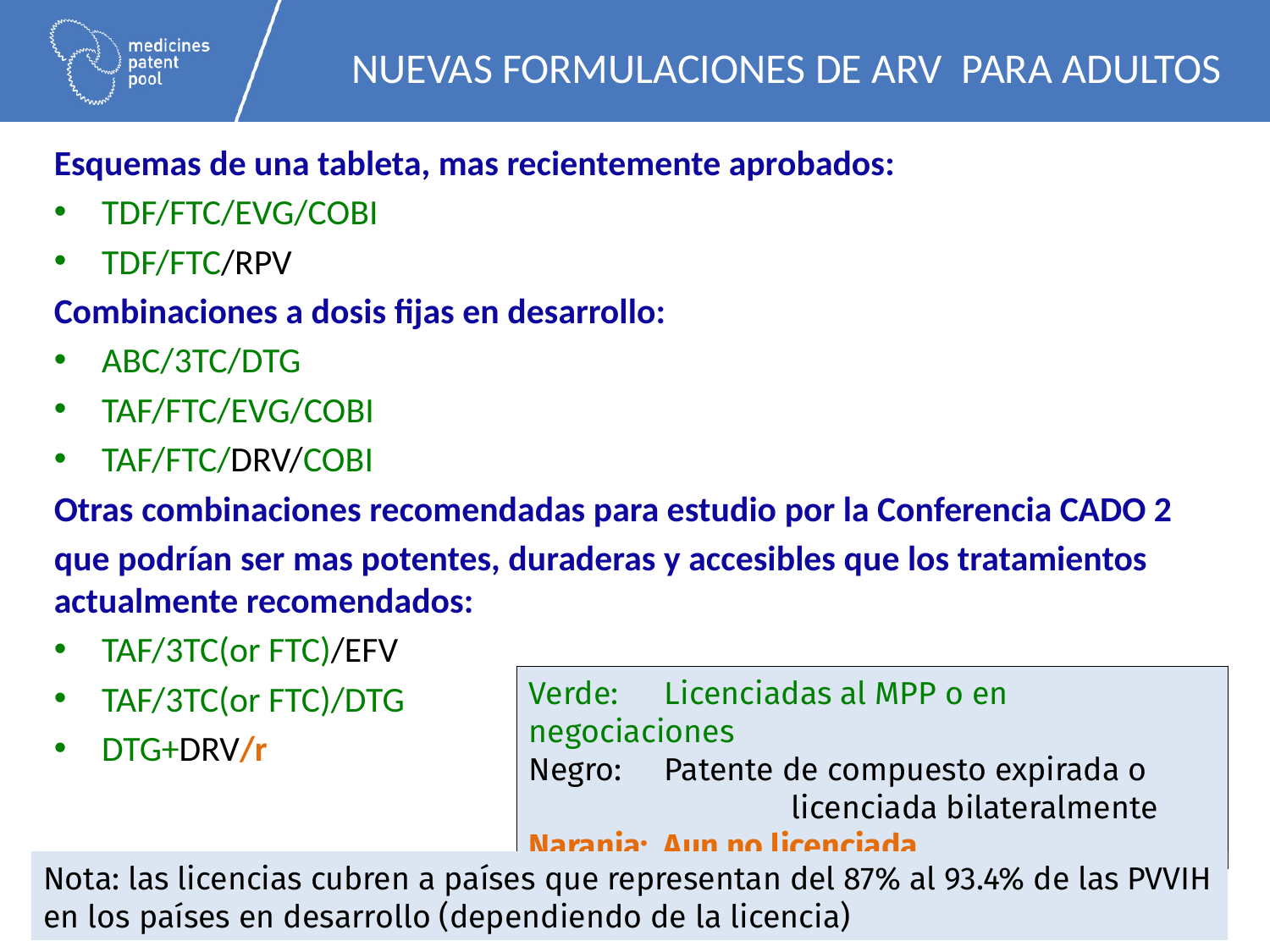

# NUEVAS FORMULACIONES DE ARV  PARA ADULTOS
Esquemas de una tableta, mas recientemente aprobados:
TDF/FTC/EVG/COBI
TDF/FTC/RPV
Combinaciones a dosis fijas en desarrollo:
ABC/3TC/DTG
TAF/FTC/EVG/COBI
TAF/FTC/DRV/COBI
Otras combinaciones recomendadas para estudio por la Conferencia CADO 2
que podrían ser mas potentes, duraderas y accesibles que los tratamientos actualmente recomendados:
TAF/3TC(or FTC)/EFV
TAF/3TC(or FTC)/DTG
DTG+DRV/r

Verde:  	 Licenciadas al MPP o en negociaciones
Negro:	 Patente de compuesto expirada o 			 licenciada bilateralmente
Naranja:	 Aun no licenciada
Nota: las licencias cubren a países que representan del 87% al 93.4% de las PVVIH en los países en desarrollo (dependiendo de la licencia)